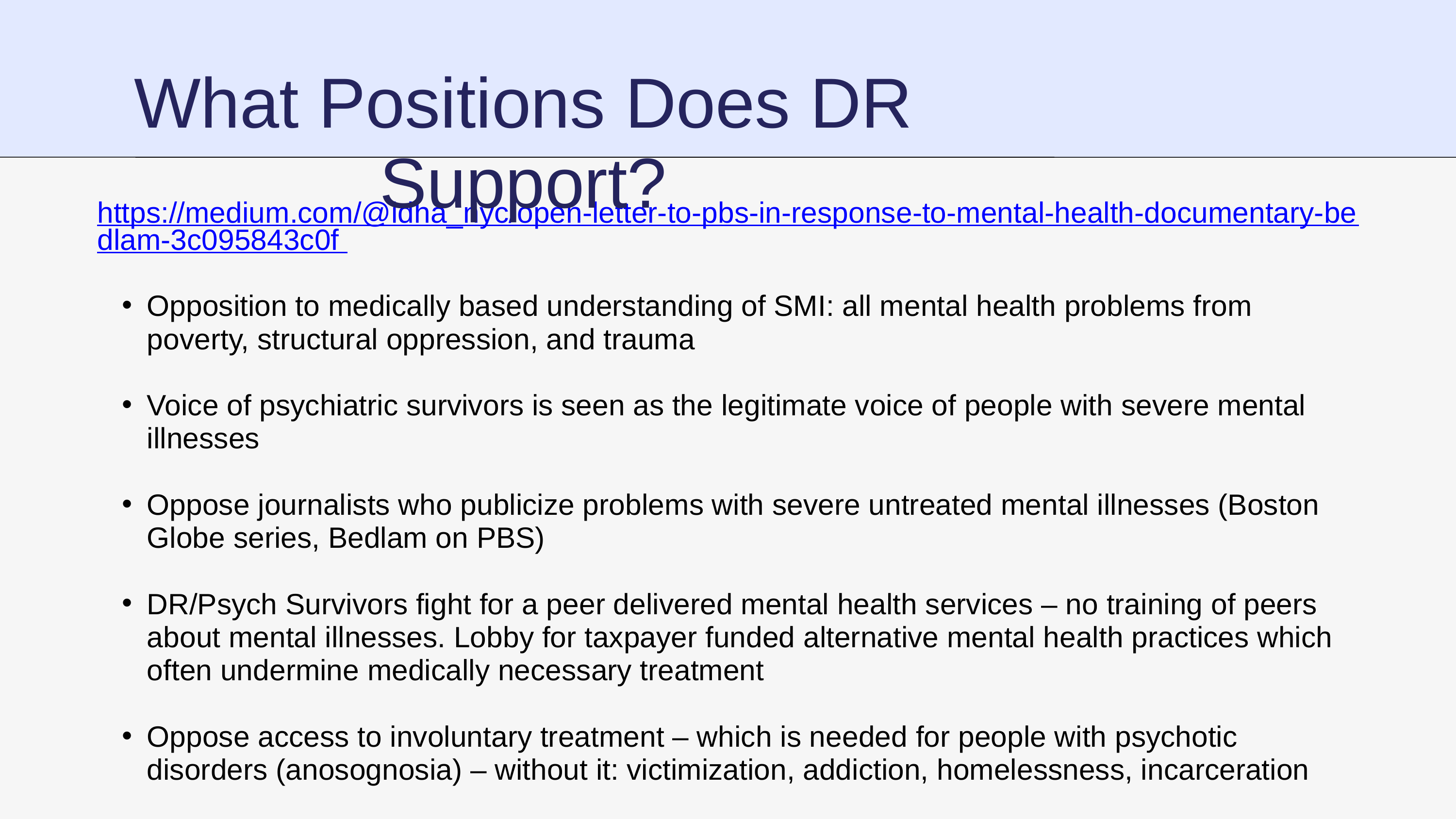

What Positions Does DR Support?

https://medium.com/@idha_nyc/open-letter-to-pbs-in-response-to-mental-health-documentary-bedlam-3c095843c0f

Opposition to medically based understanding of SMI: all mental health problems from poverty, structural oppression, and trauma

Voice of psychiatric survivors is seen as the legitimate voice of people with severe mental illnesses

Oppose journalists who publicize problems with severe untreated mental illnesses (Boston Globe series, Bedlam on PBS)

DR/Psych Survivors fight for a peer delivered mental health services – no training of peers about mental illnesses. Lobby for taxpayer funded alternative mental health practices which often undermine medically necessary treatment

Oppose access to involuntary treatment – which is needed for people with psychotic disorders (anosognosia) – without it: victimization, addiction, homelessness, incarceration